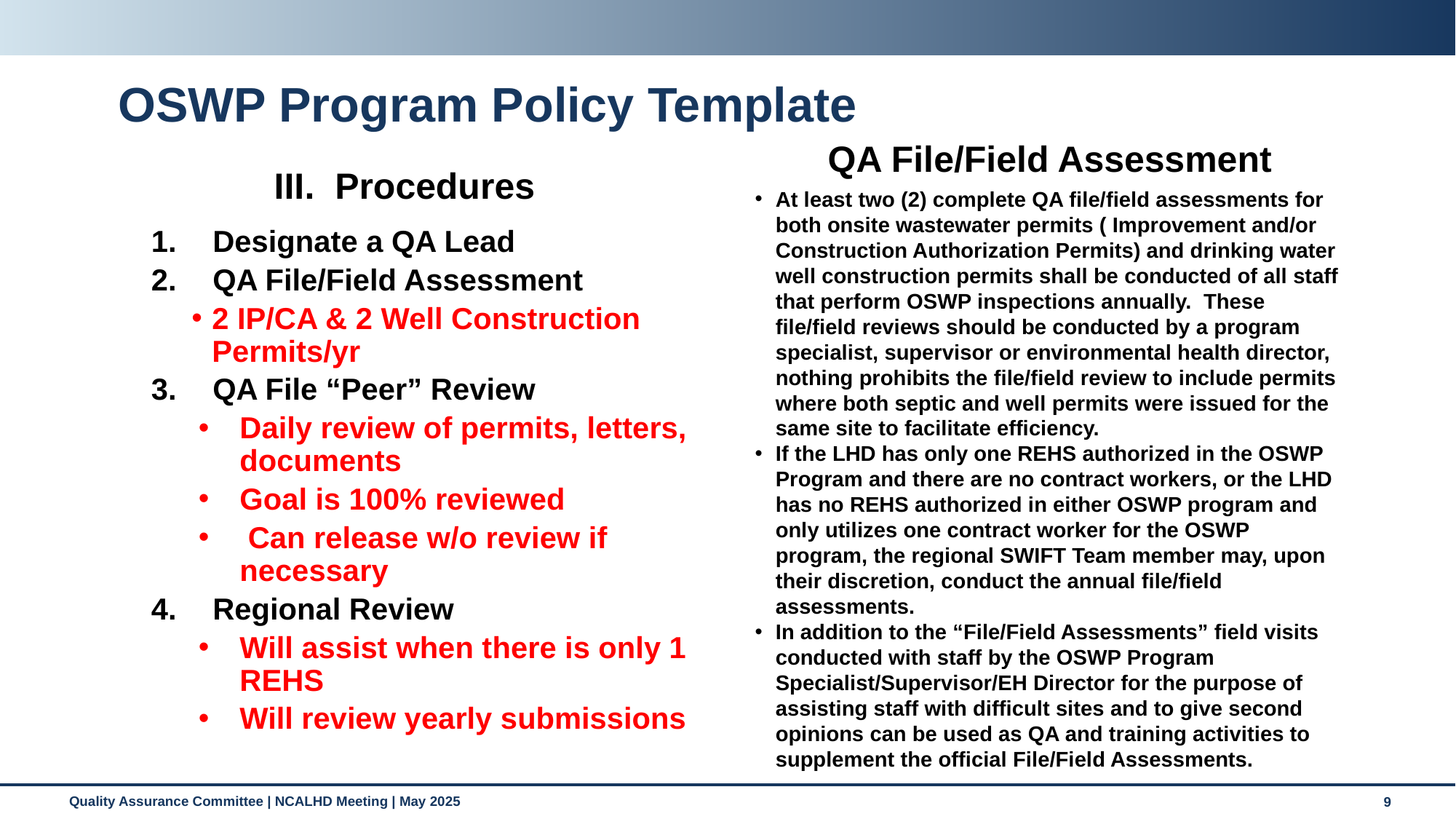

# OSWP Program Policy Template
QA File/Field Assessment
III.  Procedures
At least two (2) complete QA file/field assessments for both onsite wastewater permits ( Improvement and/or Construction Authorization Permits) and drinking water well construction permits shall be conducted of all staff that perform OSWP inspections annually.  These file/field reviews should be conducted by a program specialist, supervisor or environmental health director, nothing prohibits the file/field review to include permits where both septic and well permits were issued for the same site to facilitate efficiency.
If the LHD has only one REHS authorized in the OSWP Program and there are no contract workers, or the LHD has no REHS authorized in either OSWP program and only utilizes one contract worker for the OSWP program, the regional SWIFT Team member may, upon their discretion, conduct the annual file/field assessments.
In addition to the “File/Field Assessments” field visits conducted with staff by the OSWP Program Specialist/Supervisor/EH Director for the purpose of assisting staff with difficult sites and to give second opinions can be used as QA and training activities to supplement the official File/Field Assessments.

Designate a QA Lead
QA File/Field Assessment
2 IP/CA & 2 Well Construction Permits/yr
QA File “Peer” Review
Daily review of permits, letters, documents
Goal is 100% reviewed
 Can release w/o review if necessary
Regional Review
Will assist when there is only 1 REHS
Will review yearly submissions